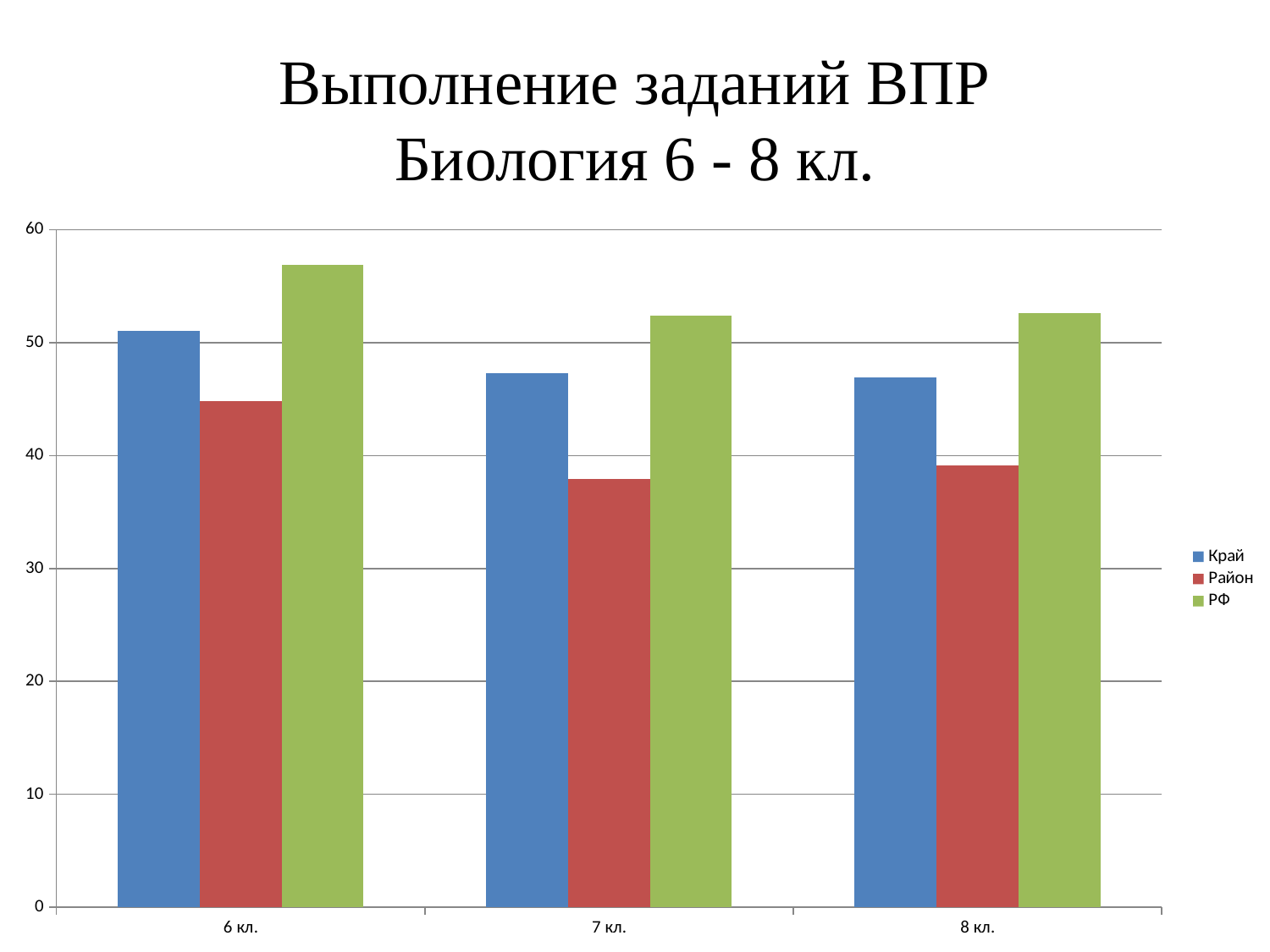

# Выполнение заданий ВПР Биология 6 - 8 кл.

### Chart

| Category |  |  |  |
|---|---|---|---|
| 6 кл. | 51.0 | 44.8 | 56.9 |
| 7 кл. | 47.3 | 37.9 | 52.4 |
| 8 кл. | 46.9 | 39.1 | 52.6 |